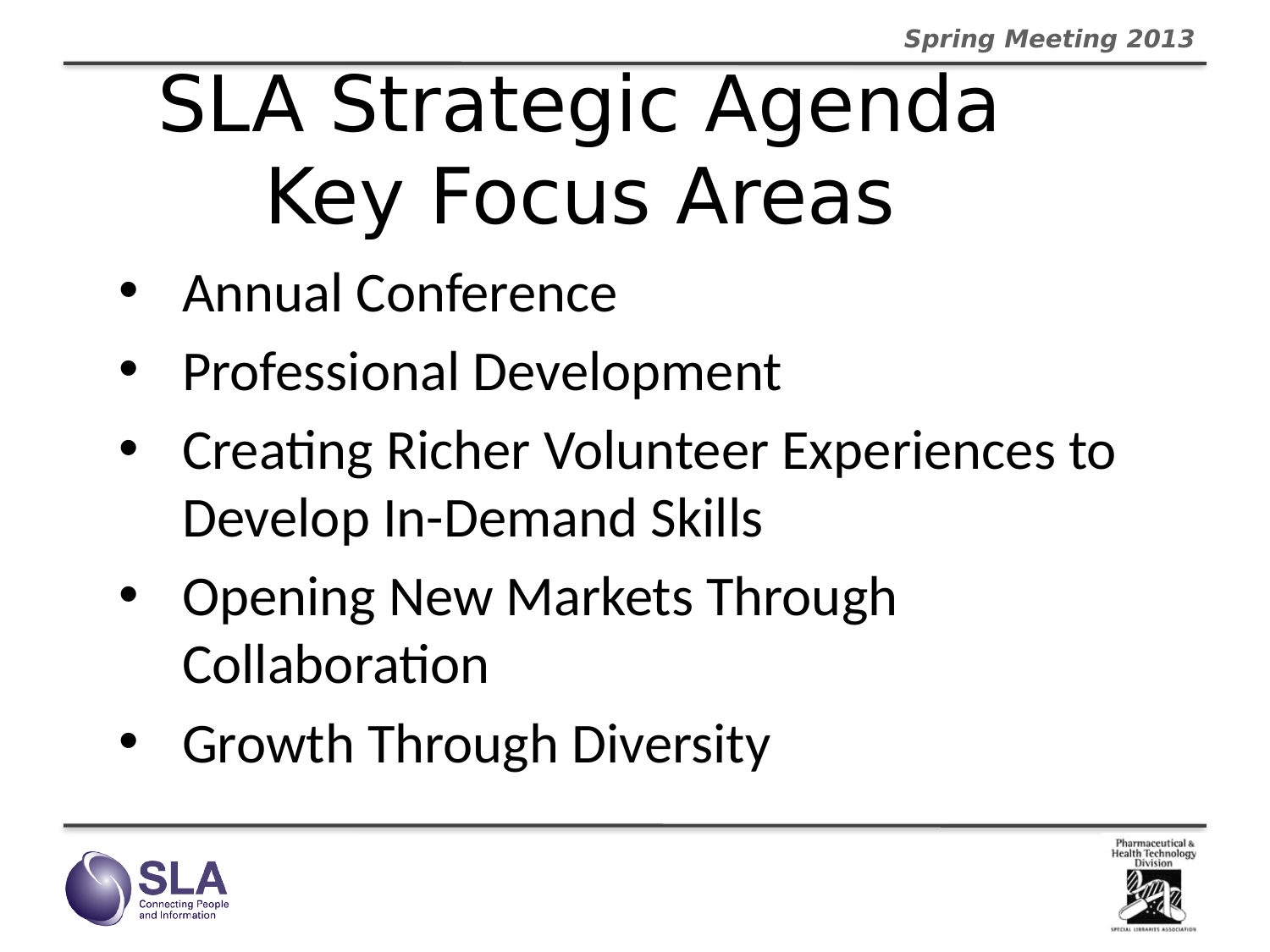

# SLA Strategic Agenda Key Focus Areas
Annual Conference
Professional Development
Creating Richer Volunteer Experiences to Develop In-Demand Skills
Opening New Markets Through Collaboration
Growth Through Diversity